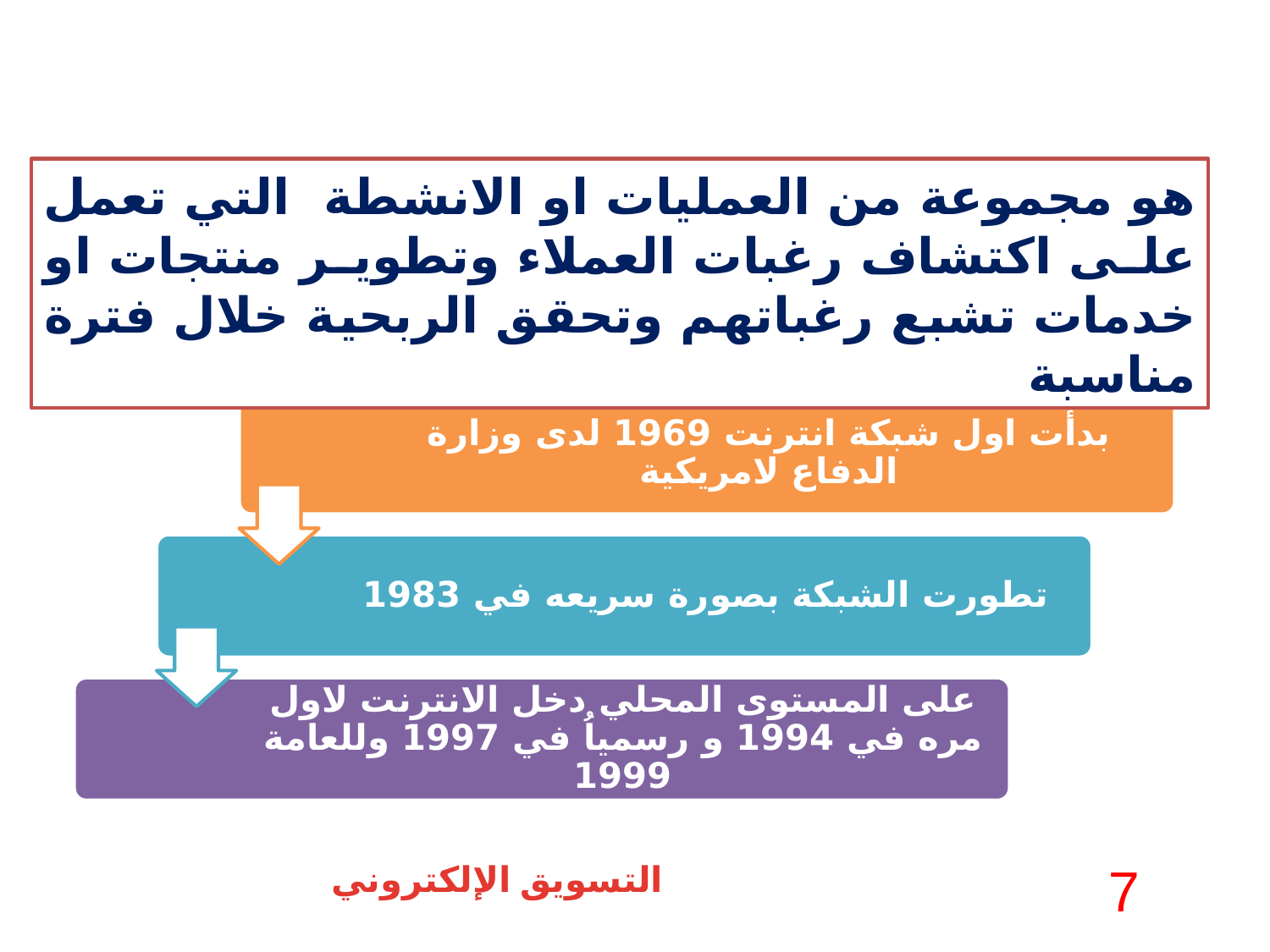

هو مجموعة من العمليات او الانشطة  التي تعمل على اكتشاف رغبات العملاء وتطوير منتجات او خدمات تشبع رغباتهم وتحقق الربحية خلال فترة مناسبة
بدأت اول شبكة انترنت 1969 لدى وزارة الدفاع لامريكية

تطورت الشبكة بصورة سريعه في 1983

على المستوى المحلي دخل الانترنت لاول مره في 1994 و رسمياُ في 1997 وللعامة 1999
التسويق الإلكتروني
7